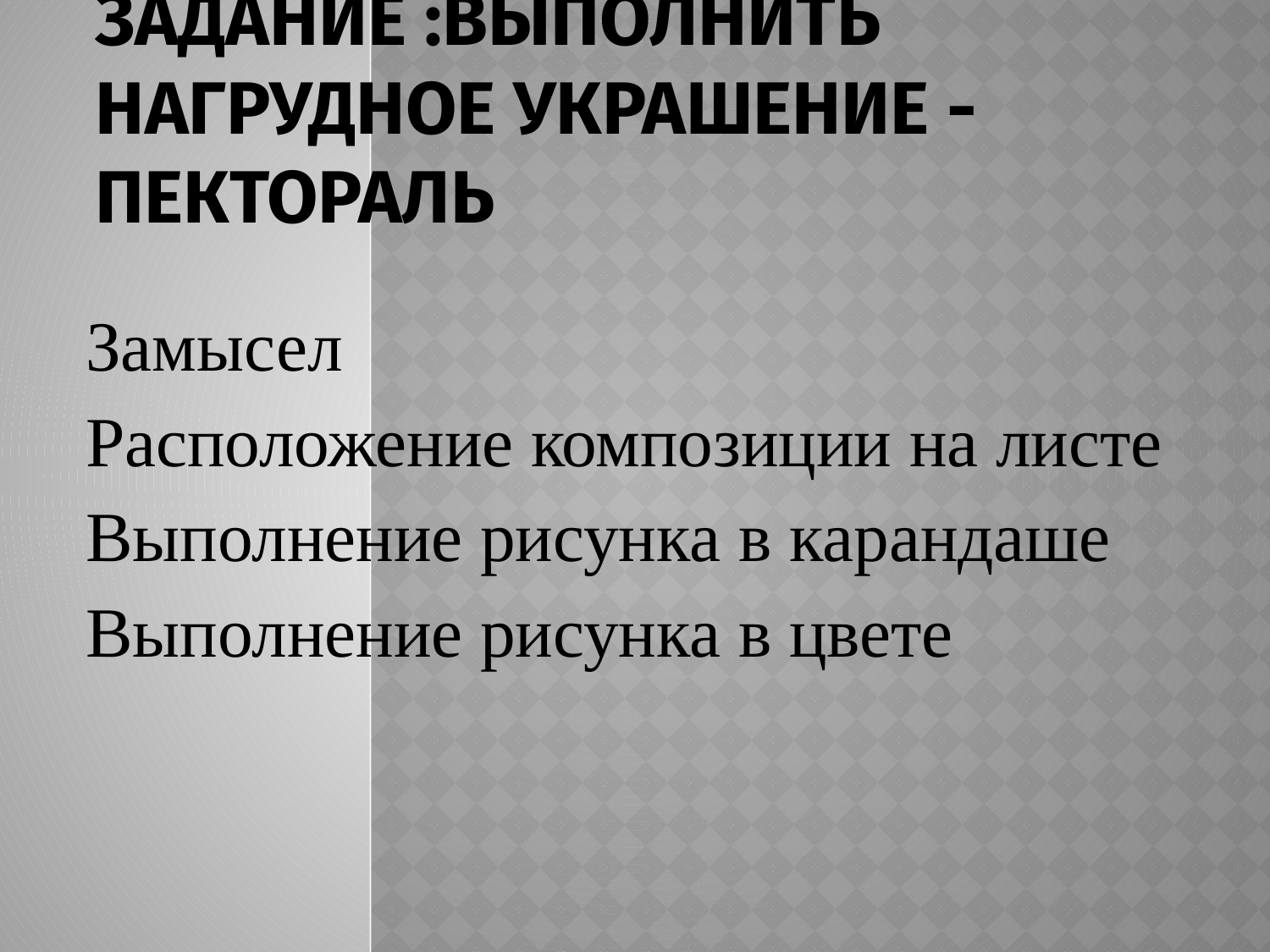

# Задание :Выполнить нагрудное украшение - пектораль

Замысел
Расположение композиции на листе
Выполнение рисунка в карандаше
Выполнение рисунка в цвете